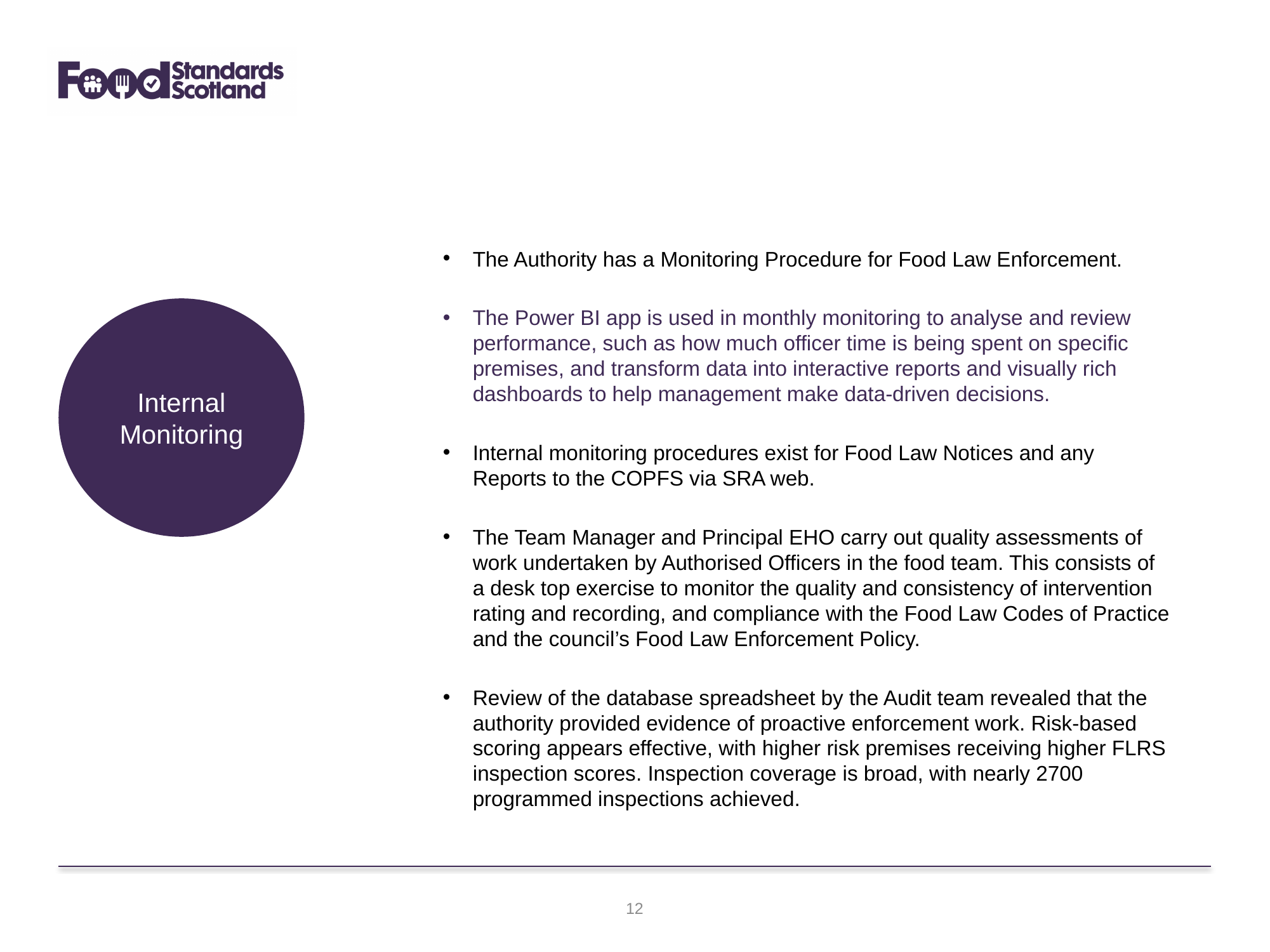

The Authority has a Monitoring Procedure for Food Law Enforcement.

The Power BI app is used in monthly monitoring to analyse and review performance, such as how much officer time is being spent on specific premises, and transform data into interactive reports and visually rich dashboards to help management make data-driven decisions.

Internal monitoring procedures exist for Food Law Notices and any Reports to the COPFS via SRA web.

The Team Manager and Principal EHO carry out quality assessments of work undertaken by Authorised Officers in the food team. This consists of a desk top exercise to monitor the quality and consistency of intervention rating and recording, and compliance with the Food Law Codes of Practice and the council’s Food Law Enforcement Policy.

Review of the database spreadsheet by the Audit team revealed that the authority provided evidence of proactive enforcement work. Risk-based scoring appears effective, with higher risk premises receiving higher FLRS inspection scores. Inspection coverage is broad, with nearly 2700 programmed inspections achieved.
Internal Monitoring
12